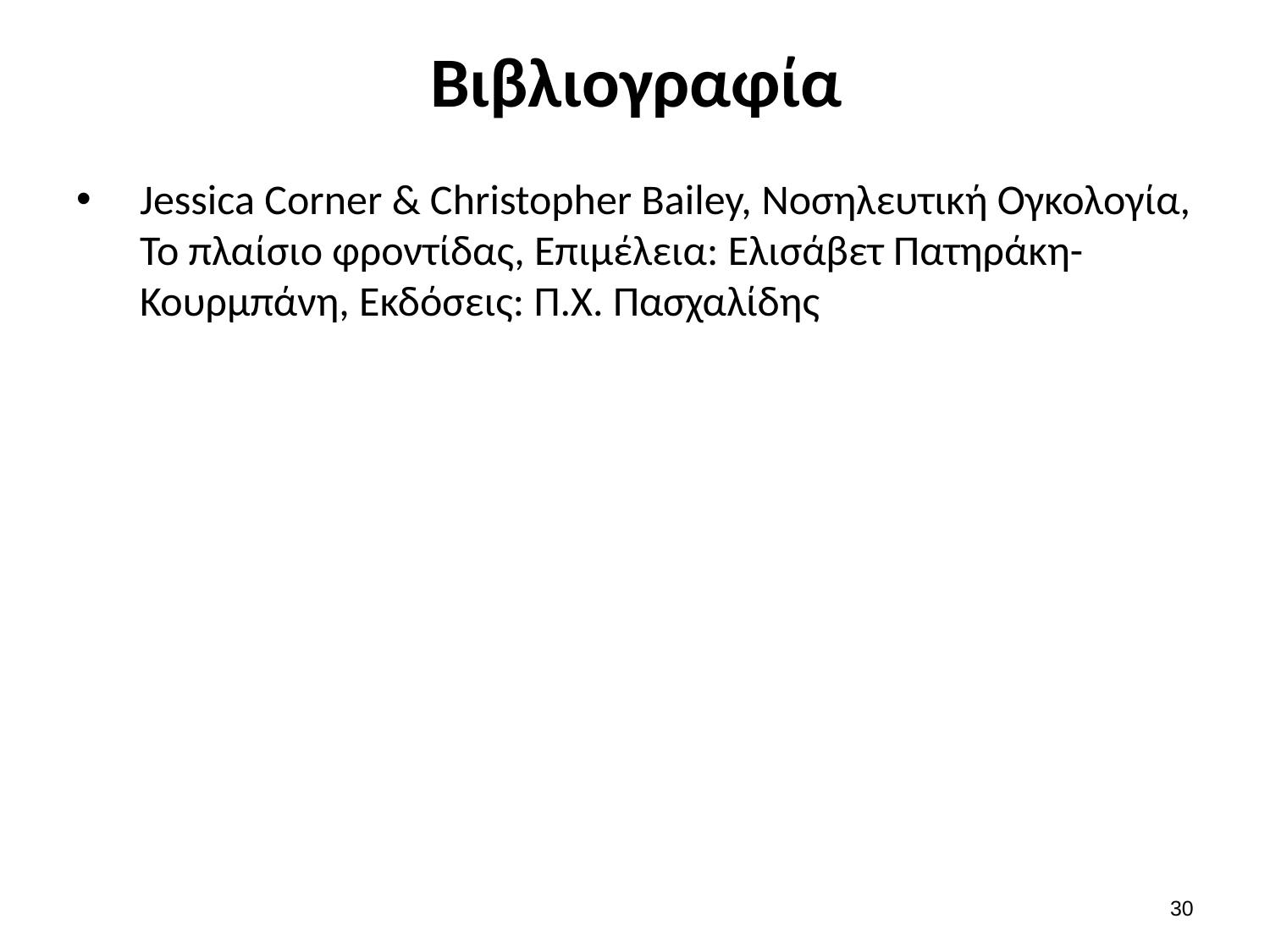

# Βιβλιογραφία
Jessica Corner & Christopher Bailey, Νοσηλευτική Ογκολογία, Το πλαίσιο φροντίδας, Επιμέλεια: Ελισάβετ Πατηράκη-Κουρμπάνη, Εκδόσεις: Π.Χ. Πασχαλίδης

30